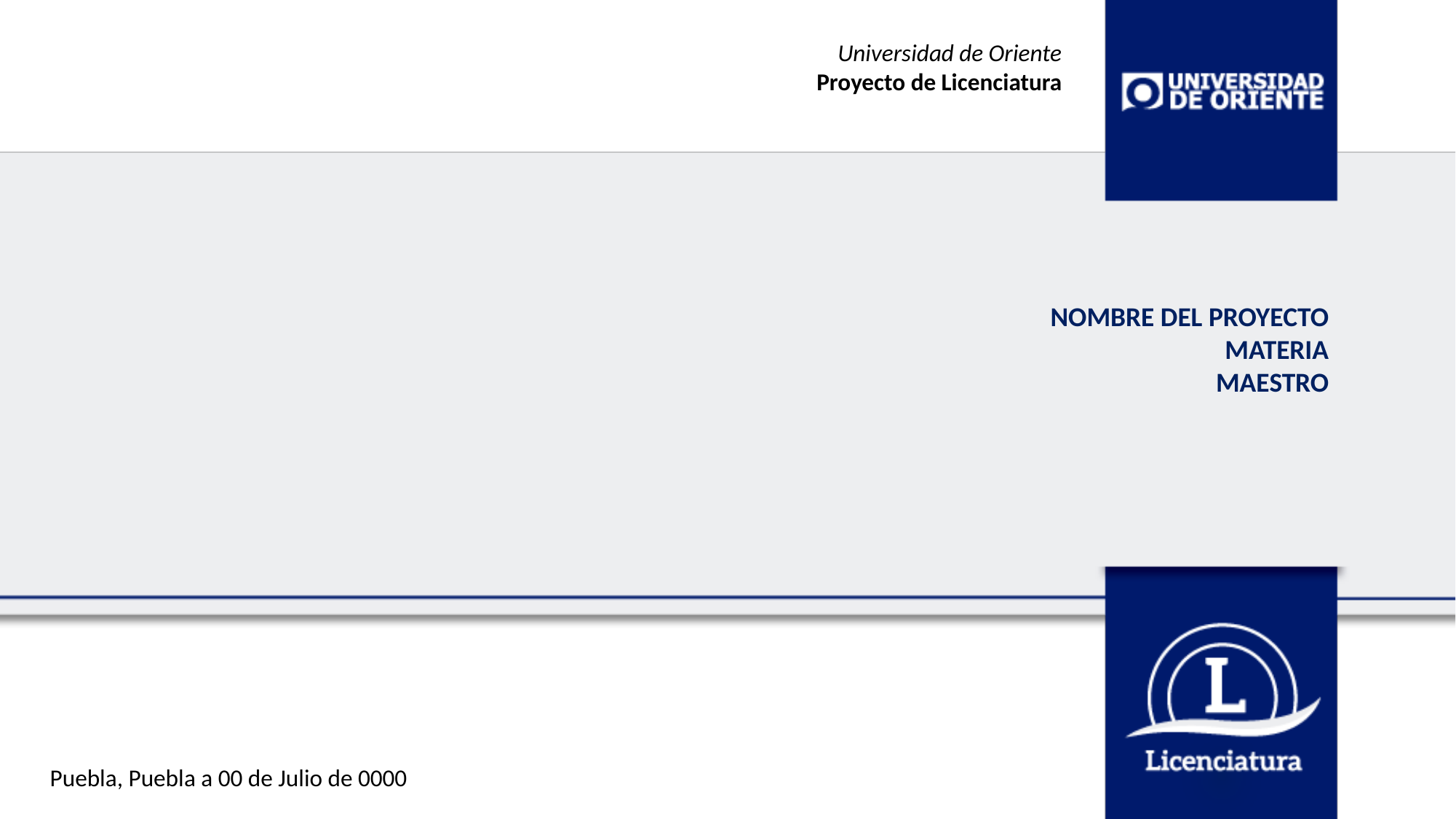

Universidad de Oriente
Proyecto de Licenciatura
NOMBRE DEL PROYECTO
MATERIA
MAESTRO
Puebla, Puebla a 00 de Julio de 0000